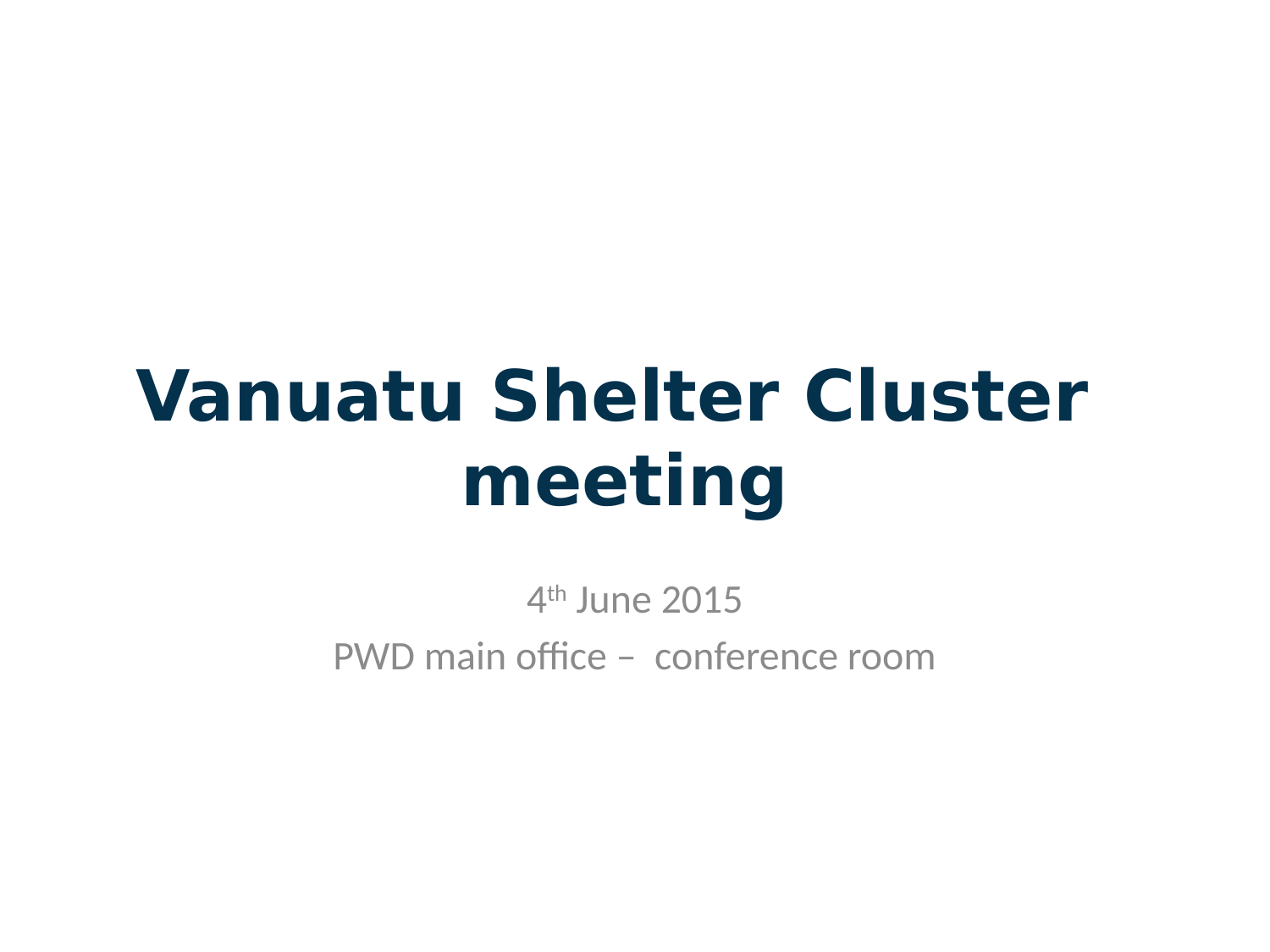

Vanuatu Shelter Cluster
meeting

4th June 2015
PWD main office –  conference room